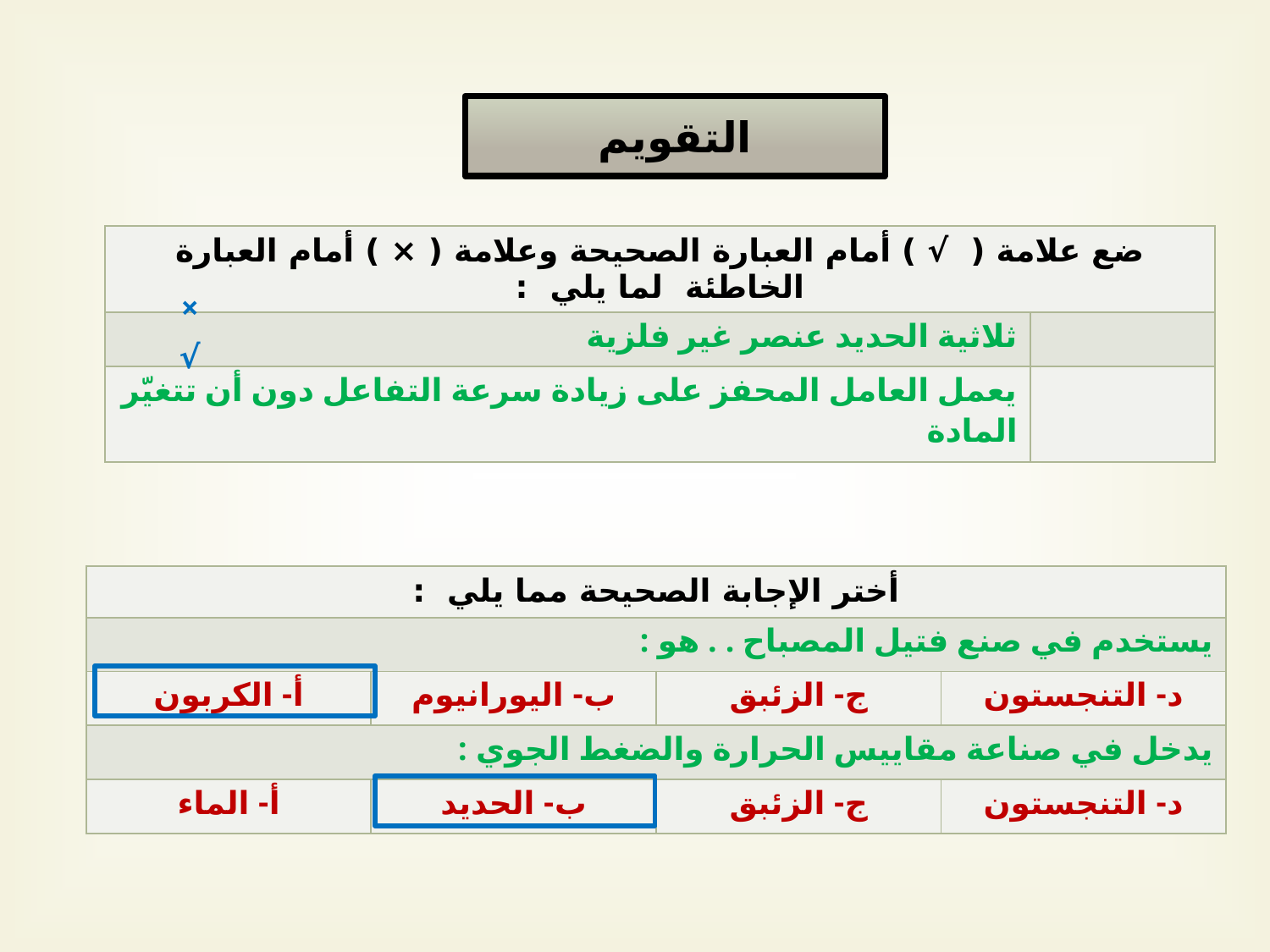

التقويم
| ضع علامة ( √ ) أمام العبارة الصحيحة وعلامة ( × ) أمام العبارة الخاطئة لما يلي : |  |
| --- | --- |
| ثلاثية الحديد عنصر غير فلزية |  |
| يعمل العامل المحفز على زيادة سرعة التفاعل دون أن تتغيّر المادة |  |
×
√
| أختر الإجابة الصحيحة مما يلي : |  |  |  |
| --- | --- | --- | --- |
| يستخدم في صنع فتيل المصباح . . هو : |  |  |  |
| أ- الكربون | ب- اليورانيوم | ج- الزئبق | د- التنجستون |
| يدخل في صناعة مقاييس الحرارة والضغط الجوي : |  |  |  |
| أ- الماء | ب- الحديد | ج- الزئبق | د- التنجستون |